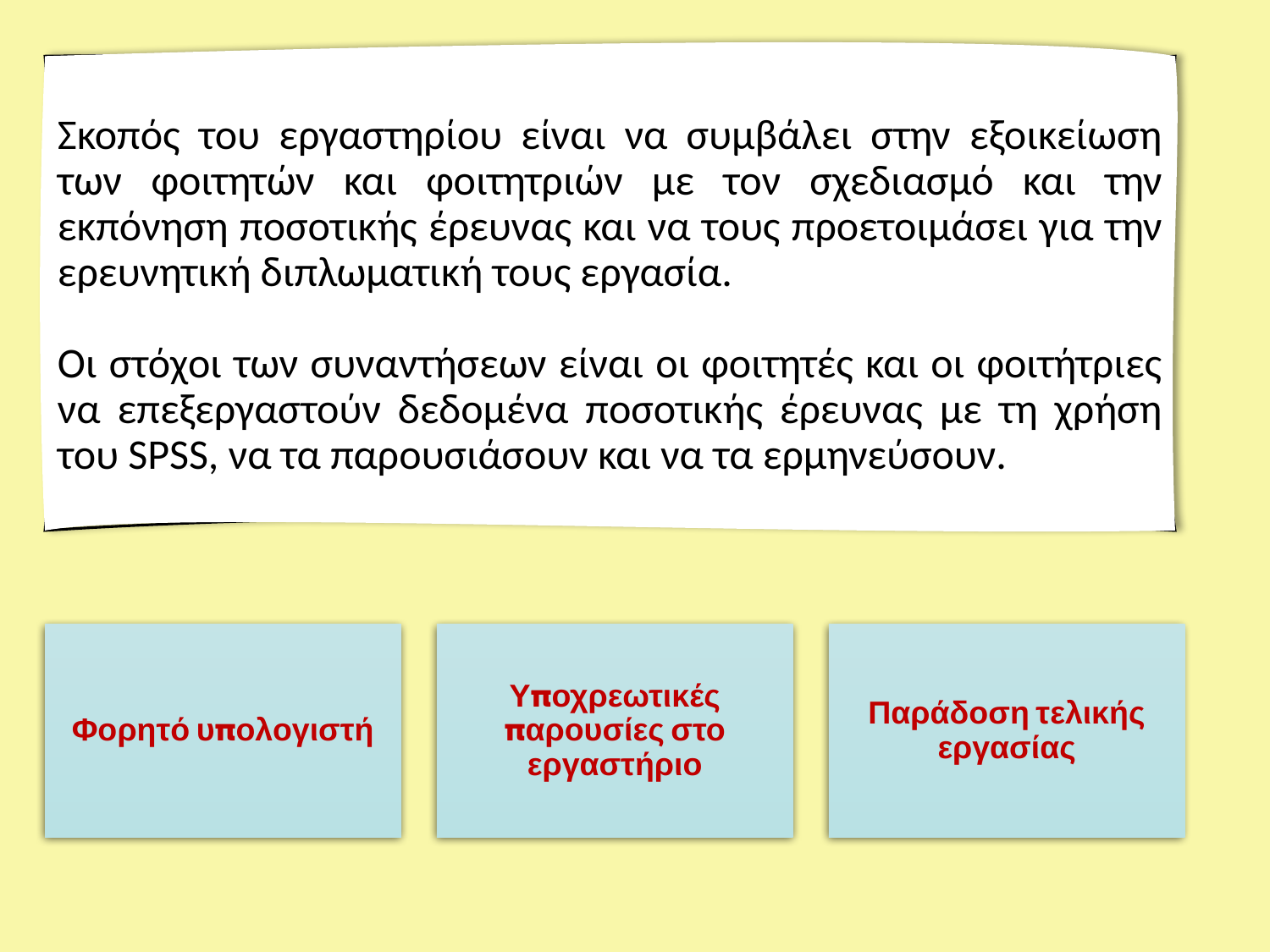

Σκοπός του εργαστηρίου είναι να συμβάλει στην εξοικείωση των φοιτητών και φοιτητριών με τον σχεδιασμό και την εκπόνηση ποσοτικής έρευνας και να τους προετοιμάσει για την ερευνητική διπλωματική τους εργασία.

Οι στόχοι των συναντήσεων είναι οι φοιτητές και οι φοιτήτριες να επεξεργαστούν δεδομένα ποσοτικής έρευνας με τη χρήση του SPSS, να τα παρουσιάσουν και να τα ερμηνεύσουν.

Φορητό υπολογιστή
Υποχρεωτικές παρουσίες στο εργαστήριο
Παράδοση τελικής εργασίας